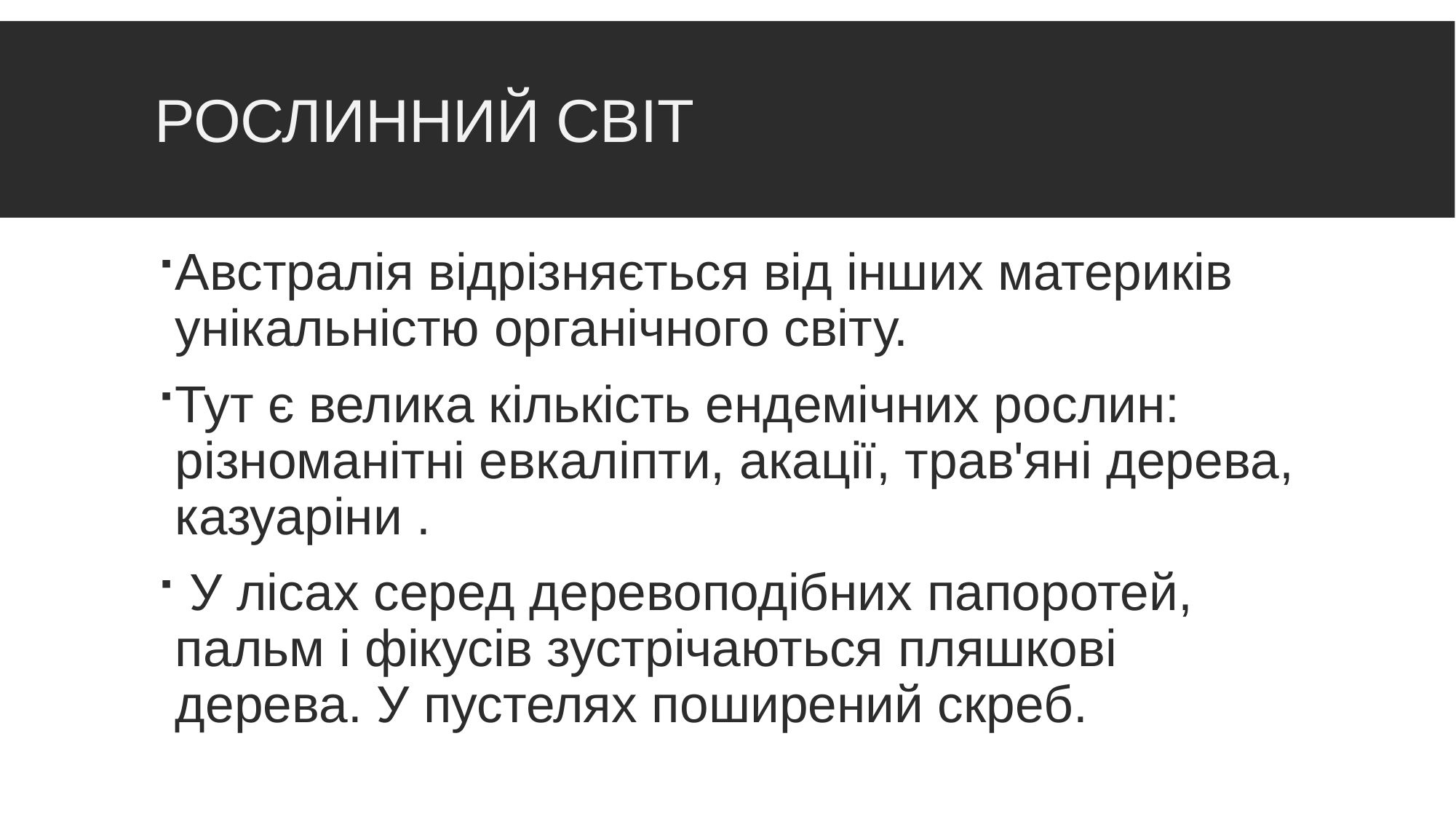

# Рослинний світ
Австралія відрізняється від інших материків унікальністю органічного світу.
Тут є велика кількість ендемічних рослин: різноманітні евкаліпти, акації, трав'яні дерева, казуаріни .
 У лісах серед деревоподібних папоротей, пальм і фікусів зустрічаються пляшкові дерева. У пустелях поширений скреб.